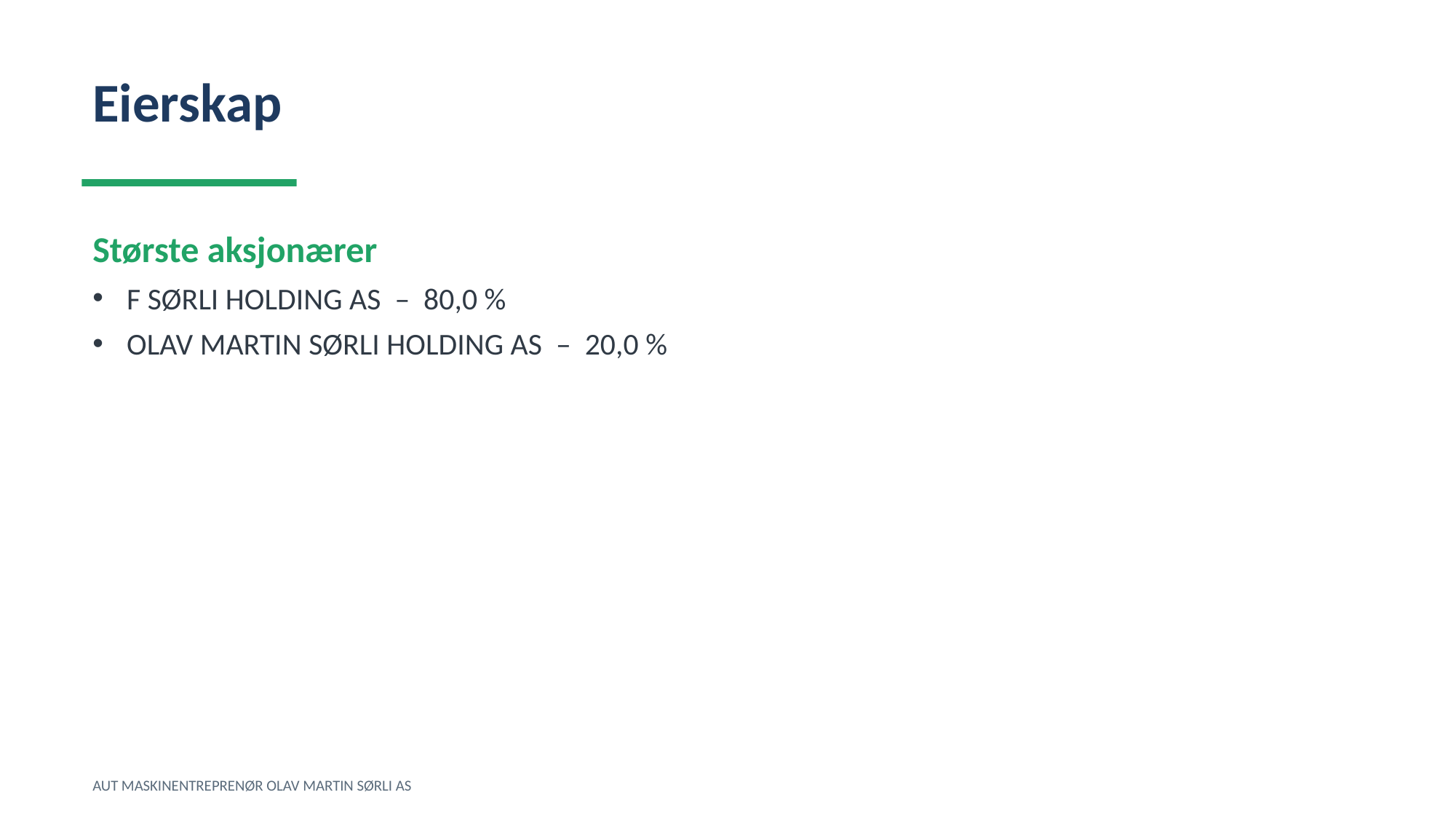

Eierskap

Største aksjonærer
F SØRLI HOLDING AS  –  80,0 %
OLAV MARTIN SØRLI HOLDING AS  –  20,0 %
AUT MASKINENTREPRENØR OLAV MARTIN SØRLI AS